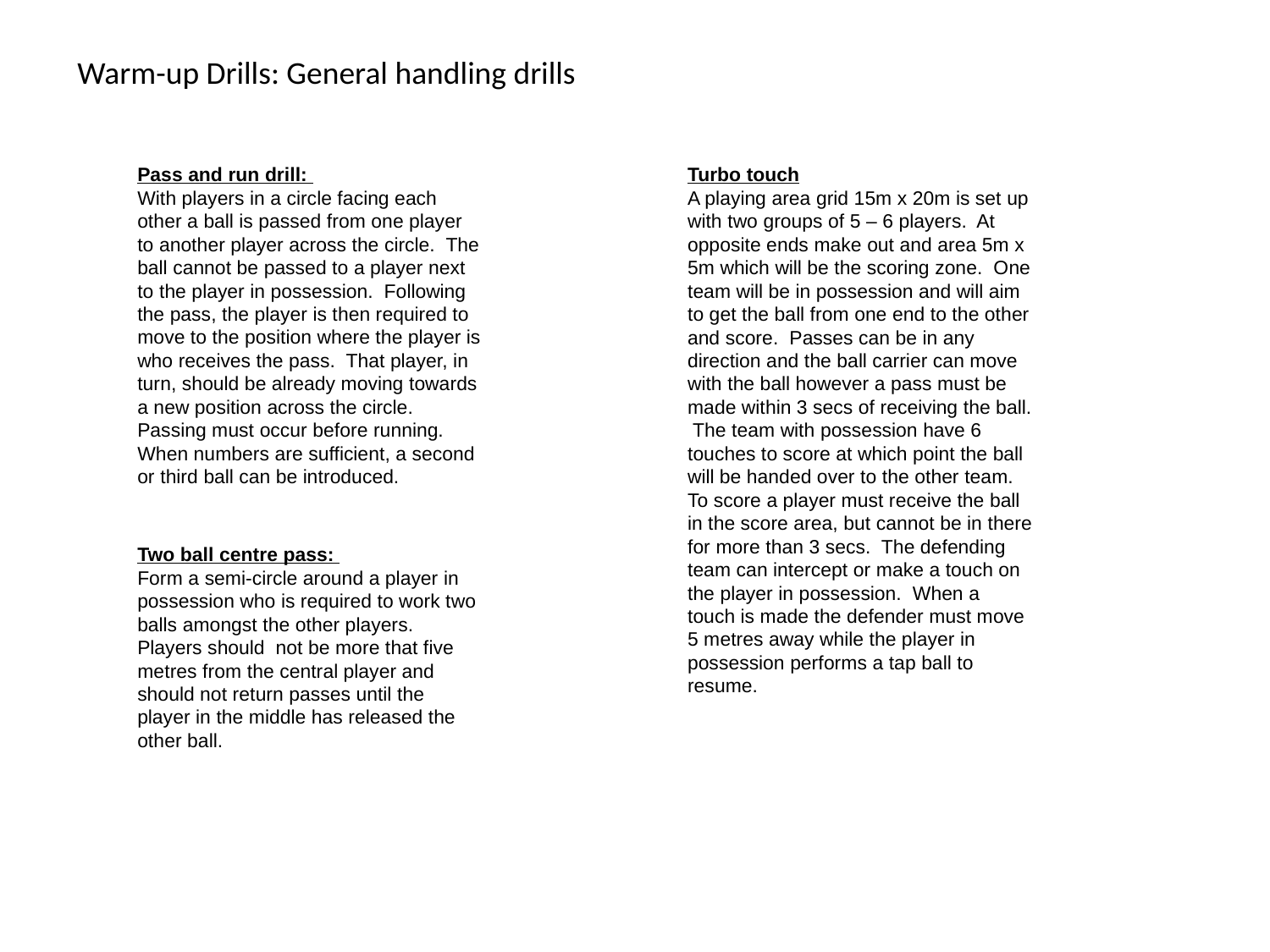

Warm-up Drills: General handling drills
Pass and run drill:
With players in a circle facing each other a ball is passed from one player to another player across the circle.  The ball cannot be passed to a player next to the player in possession.  Following the pass, the player is then required to move to the position where the player is who receives the pass.  That player, in turn, should be already moving towards a new position across the circle.  Passing must occur before running.  When numbers are sufficient, a second or third ball can be introduced.
Turbo touch
A playing area grid 15m x 20m is set up with two groups of 5 – 6 players.  At opposite ends make out and area 5m x 5m which will be the scoring zone.  One team will be in possession and will aim to get the ball from one end to the other and score.  Passes can be in any direction and the ball carrier can move with the ball however a pass must be made within 3 secs of receiving the ball.  The team with possession have 6 touches to score at which point the ball will be handed over to the other team.  To score a player must receive the ball in the score area, but cannot be in there for more than 3 secs.  The defending team can intercept or make a touch on the player in possession.  When a touch is made the defender must move 5 metres away while the player in possession performs a tap ball to resume.
Two ball centre pass:
Form a semi-circle around a player in possession who is required to work two balls amongst the other players.  Players should  not be more that five metres from the central player and should not return passes until the player in the middle has released the other ball.